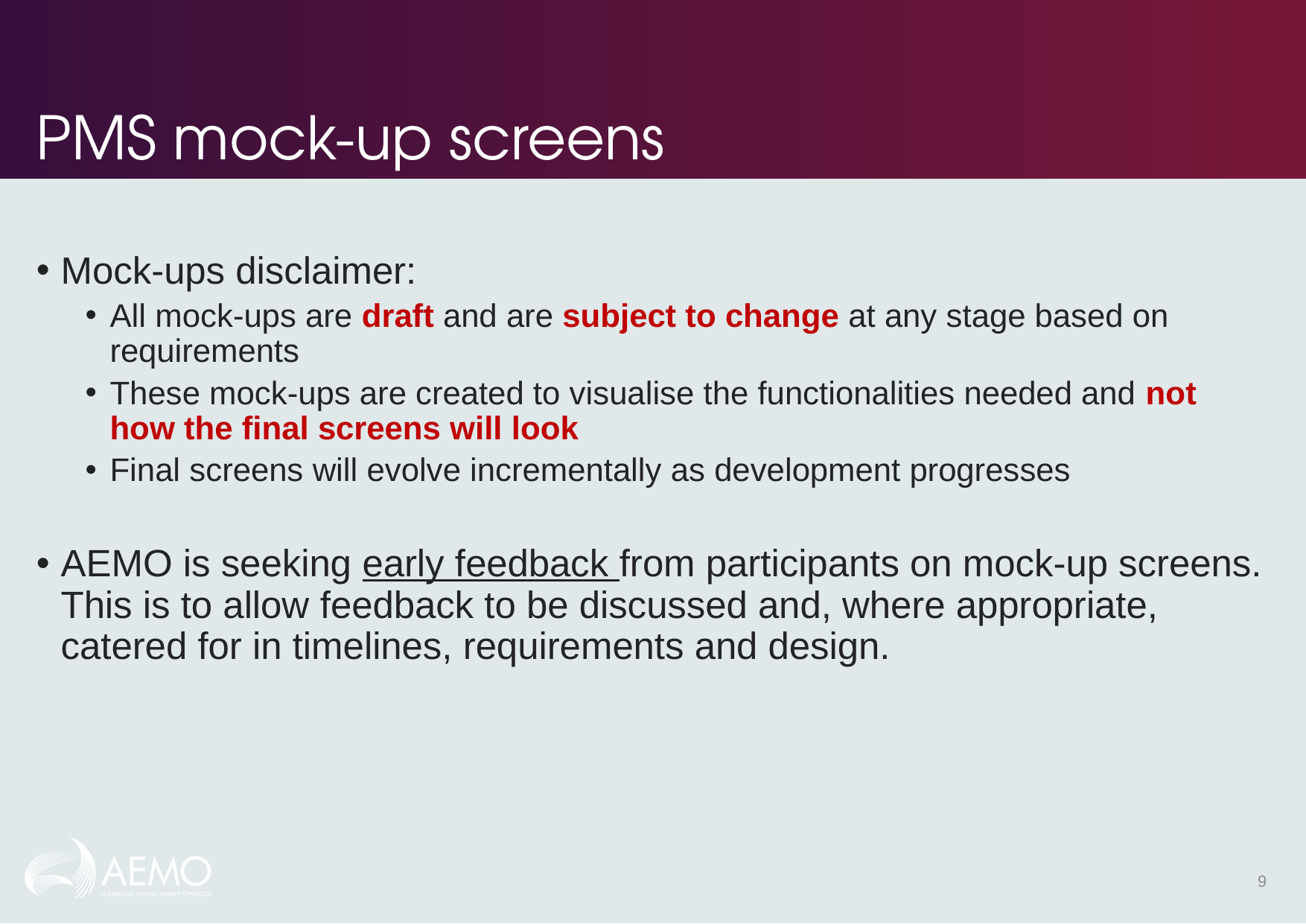

# PMS mock-up screens
Mock-ups disclaimer:
All mock-ups are draft and are subject to change at any stage based on requirements
These mock-ups are created to visualise the functionalities needed and not how the final screens will look
Final screens will evolve incrementally as development progresses

AEMO is seeking early feedback from participants on mock-up screens. This is to allow feedback to be discussed and, where appropriate, catered for in timelines, requirements and design.
9